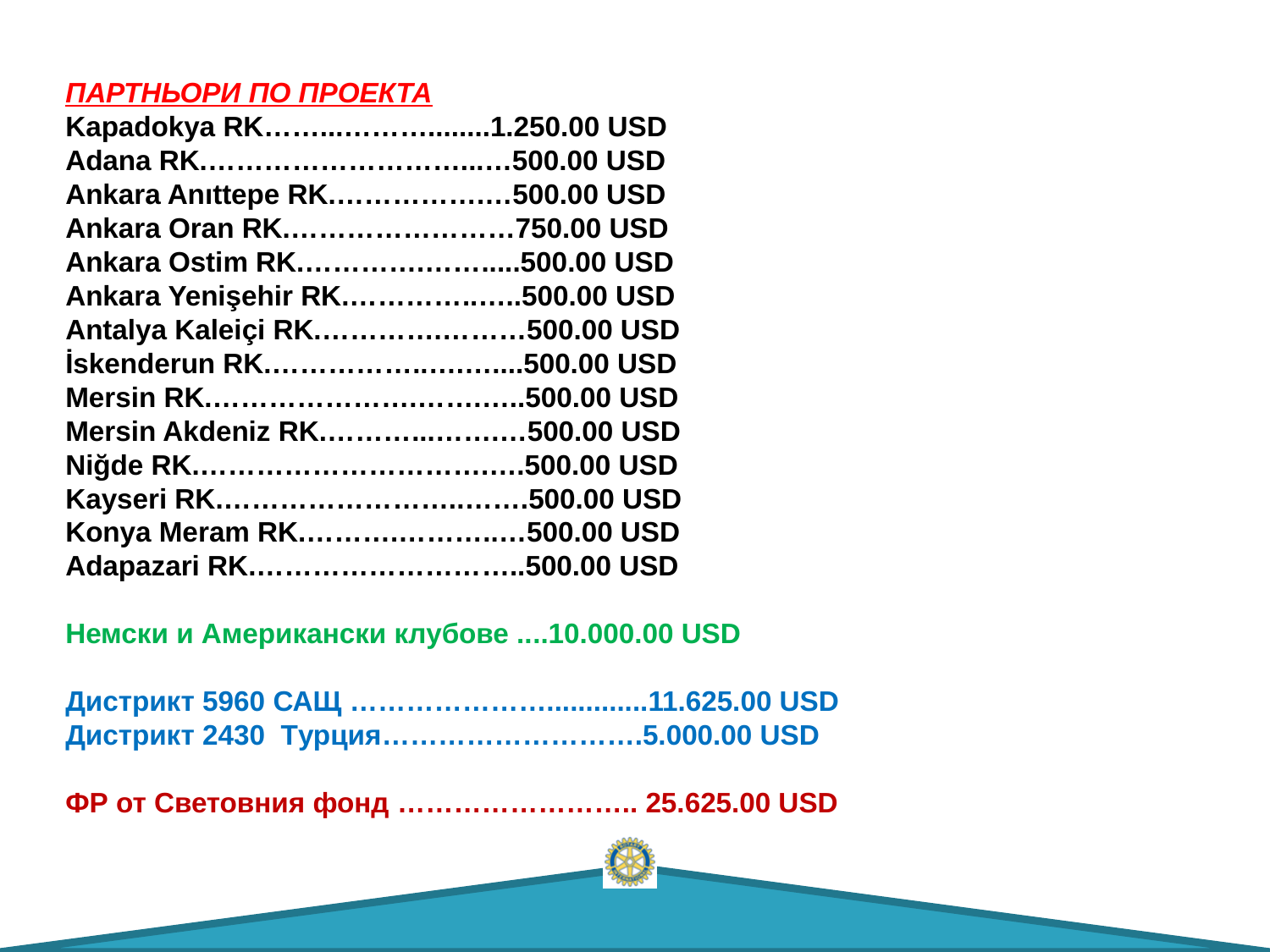

ПАРТНЬОРИ ПО ПРОЕКТА
Kapadokya RK……...………........1.250.00 USD
Adana RK.………………………...…500.00 USD
Ankara Anıttepe RK.…………….…500.00 USD
Ankara Oran RK.……………………750.00 USD
Ankara Ostim RK.………….…….....500.00 USD
Ankara Yenişehir RK.…………..…..500.00 USD
Antalya Kaleiçi RK.………….………500.00 USD
İskenderun RK.……………..….…....500.00 USD
Mersin RK.………………….…….…..500.00 USD
Mersin Akdeniz RK.………...…….…500.00 USD
Niğde RK.………………………….….500.00 USD
Kayseri RK.……………………..…….500.00 USD
Konya Meram RK.……….………..…500.00 USD
Adapazari RK.………………………..500.00 USD

Немски и Американски клубове ....10.000.00 USD

Дистрикт 5960 САЩ ………………….............11.625.00 USD
Дистрикт 2430  Tурция……………………….5.000.00 USD

ФР от Световния фонд …………………….. 25.625.00 USD